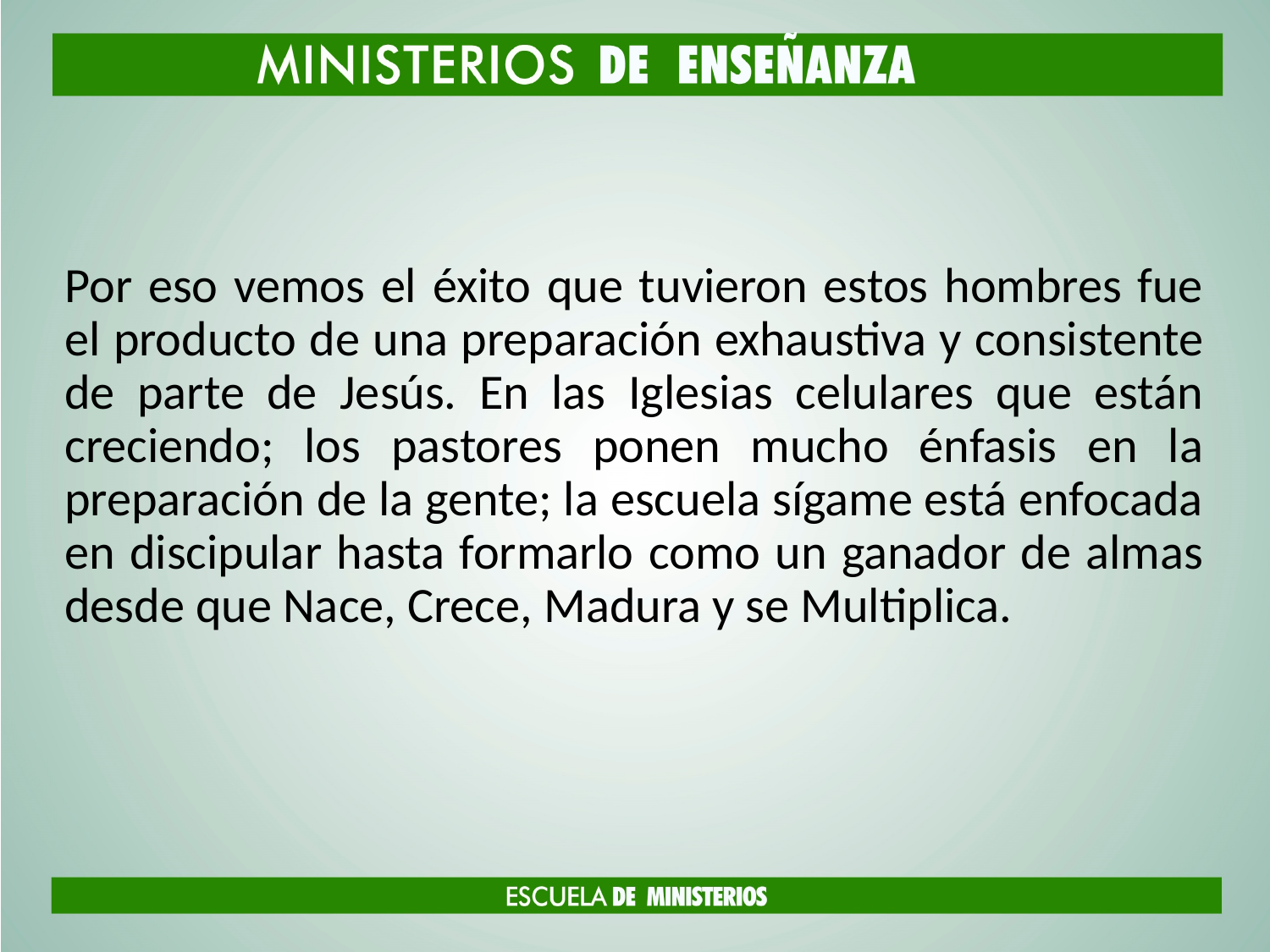

#
Por eso vemos el éxito que tuvieron estos hombres fue el producto de una preparación exhaustiva y consistente de parte de Jesús. En las Iglesias celulares que están creciendo; los pastores ponen mucho énfasis en la preparación de la gente; la escuela sígame está enfocada en discipular hasta formarlo como un ganador de almas desde que Nace, Crece, Madura y se Multiplica.